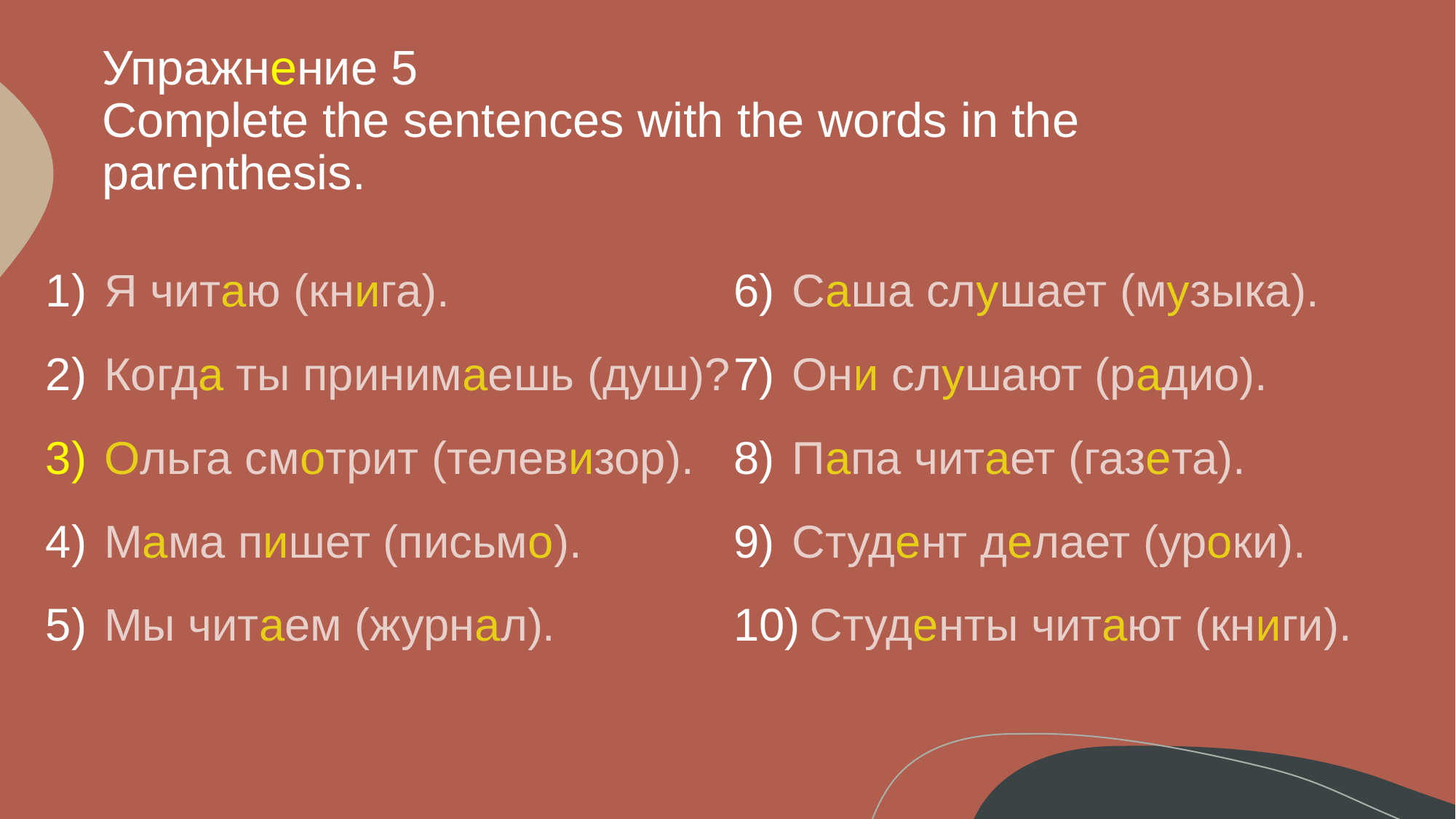

# Упражнение 5 Complete the sentences with the words in the parenthesis.
Я читаю (книга).
Когда ты принимаешь (душ)?
Ольга смотрит (телевизор).
Мама пишет (письмо).
Мы читаем (журнал).
Саша слушает (музыка).
Они слушают (радио).
Папа читает (газета).
Студент делает (уроки).
 Студенты читают (книги).